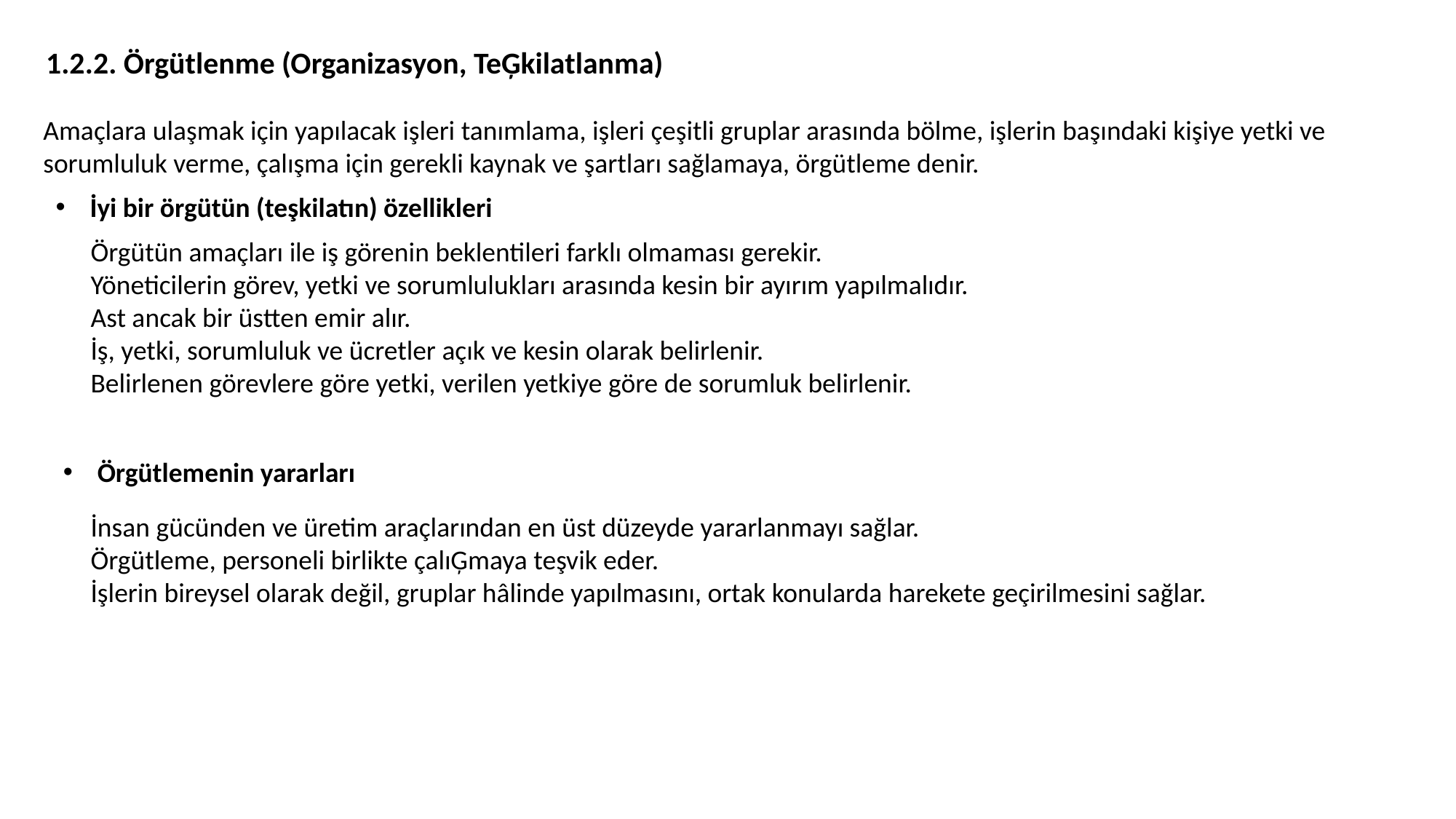

1.2.2. Örgütlenme (Organizasyon, TeĢkilatlanma)
Amaçlara ulaşmak için yapılacak işleri tanımlama, işleri çeşitli gruplar arasında bölme, işlerin başındaki kişiye yetki ve sorumluluk verme, çalışma için gerekli kaynak ve şartları sağlamaya, örgütleme denir.
İyi bir örgütün (teşkilatın) özellikleri
Örgütün amaçları ile iş görenin beklentileri farklı olmaması gerekir.
Yöneticilerin görev, yetki ve sorumlulukları arasında kesin bir ayırım yapılmalıdır.
Ast ancak bir üstten emir alır.
İş, yetki, sorumluluk ve ücretler açık ve kesin olarak belirlenir.
Belirlenen görevlere göre yetki, verilen yetkiye göre de sorumluk belirlenir.
Örgütlemenin yararları
İnsan gücünden ve üretim araçlarından en üst düzeyde yararlanmayı sağlar.
Örgütleme, personeli birlikte çalıĢmaya teşvik eder.
İşlerin bireysel olarak değil, gruplar hâlinde yapılmasını, ortak konularda harekete geçirilmesini sağlar.